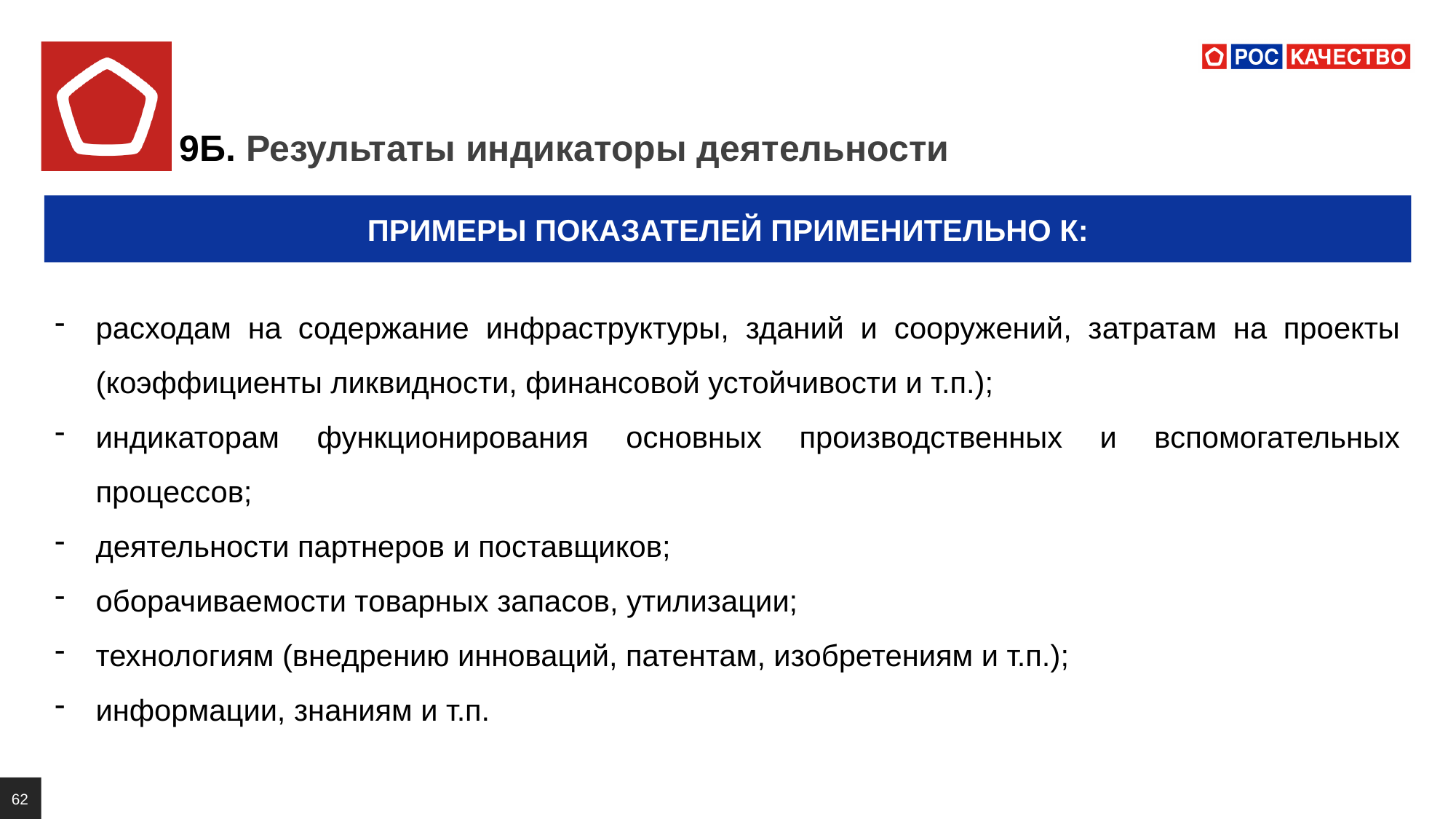

# 9Б. Результаты индикаторы деятельности
ПРИМЕРЫ ПОКАЗАТЕЛЕЙ ПРИМЕНИТЕЛЬНО К:
расходам на содержание инфраструктуры, зданий и сооружений, затратам на проекты (коэффициенты ликвидности, финансовой устойчивости и т.п.);
индикаторам функционирования основных производственных и вспомогательных процессов;
деятельности партнеров и поставщиков;
оборачиваемости товарных запасов, утилизации;
технологиям (внедрению инноваций, патентам, изобретениям и т.п.);
информации, знаниям и т.п.